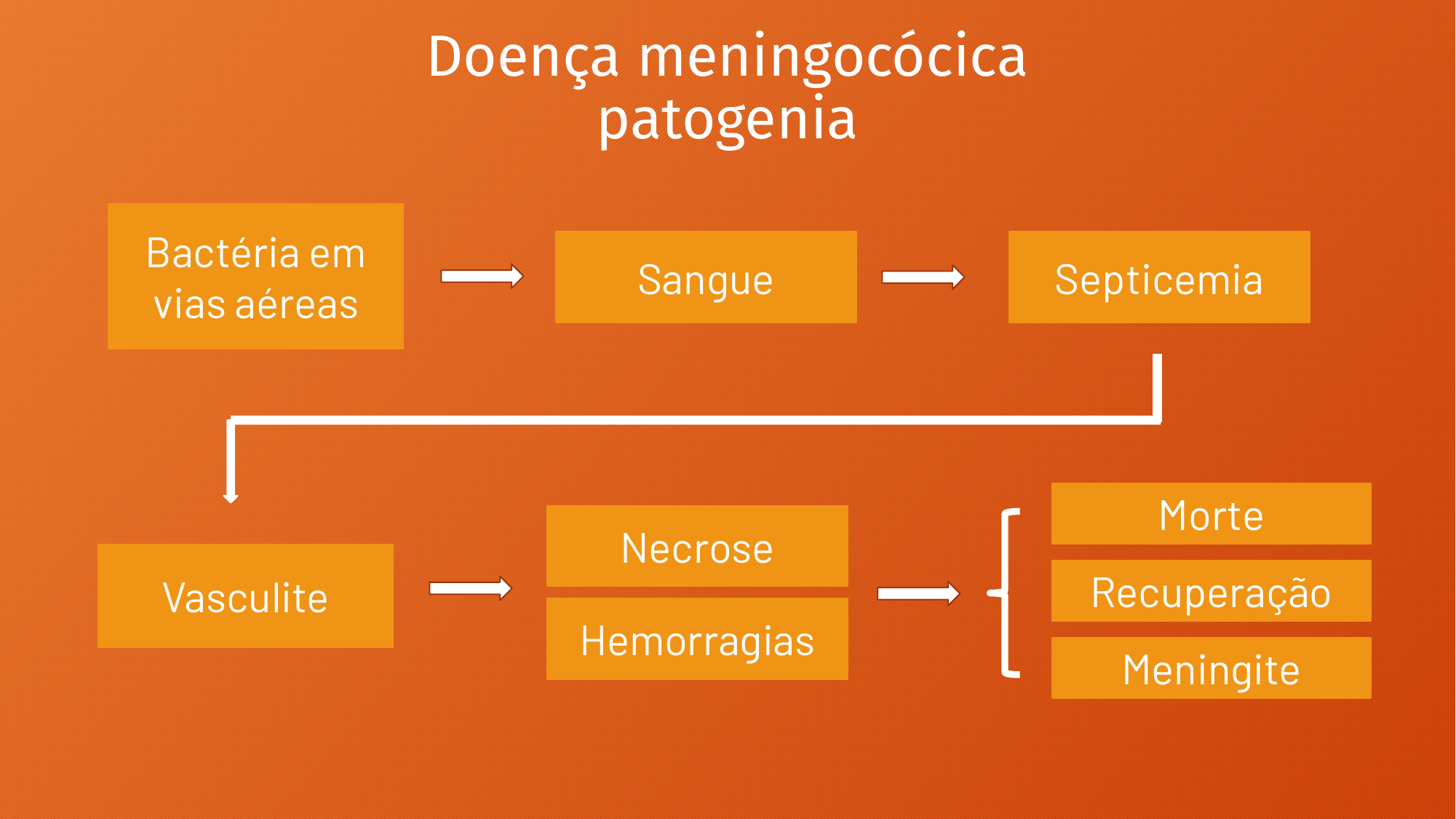

# Doença meningocócica patogenia
Bactéria em vias aéreas
Sangue
Septicemia

Morte
Necrose

Vasculite
Recuperação

Hemorragias
Meningite